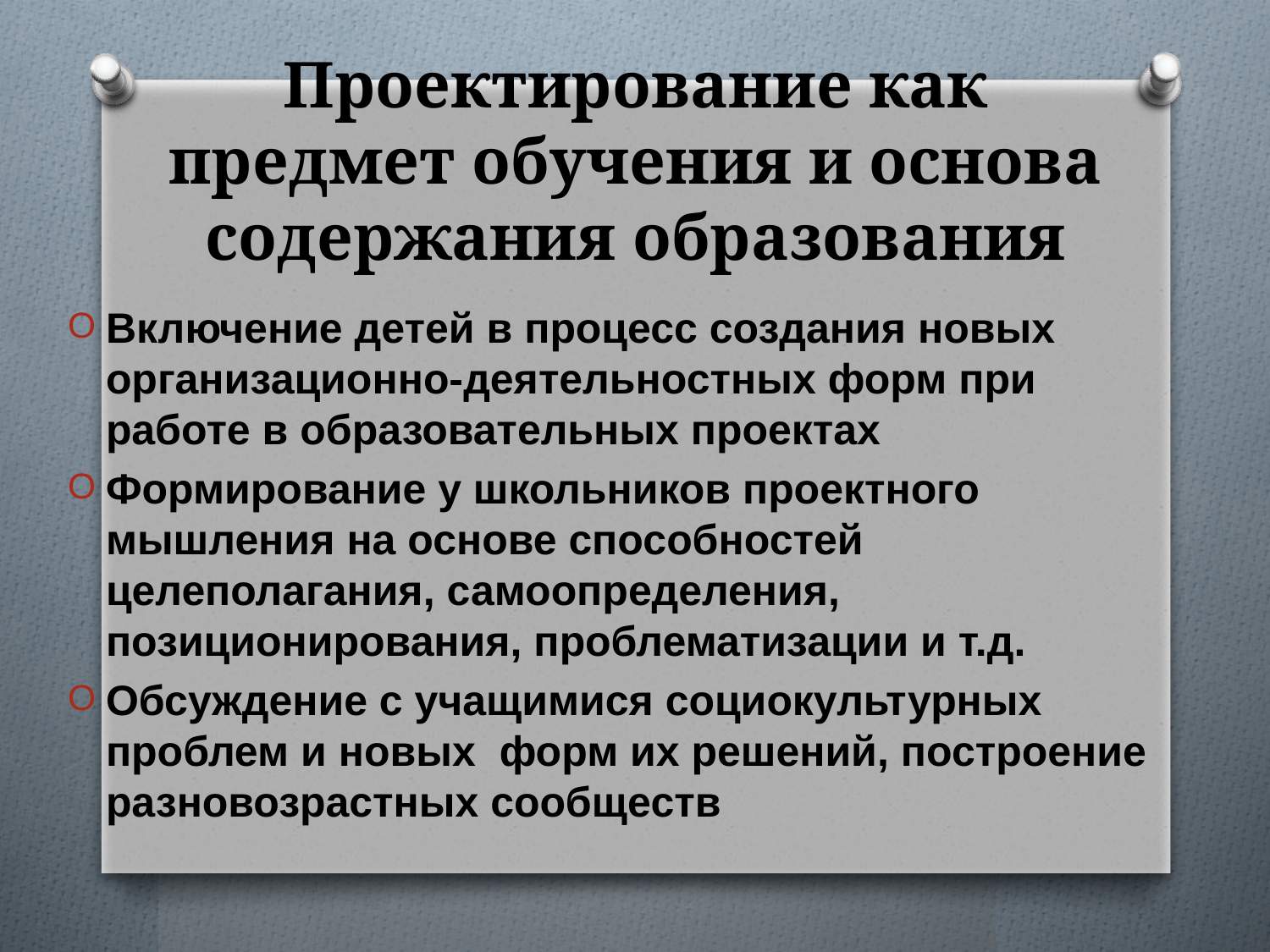

# Проектирование как предмет обучения и основа содержания образования
Включение детей в процесс создания новых организационно-деятельностных форм при работе в образовательных проектах
Формирование у школьников проектного мышления на основе способностей целеполагания, самоопределения, позиционирования, проблематизации и т.д.
Обсуждение с учащимися социокультурных проблем и новых  форм их решений, построение разновозрастных сообществ